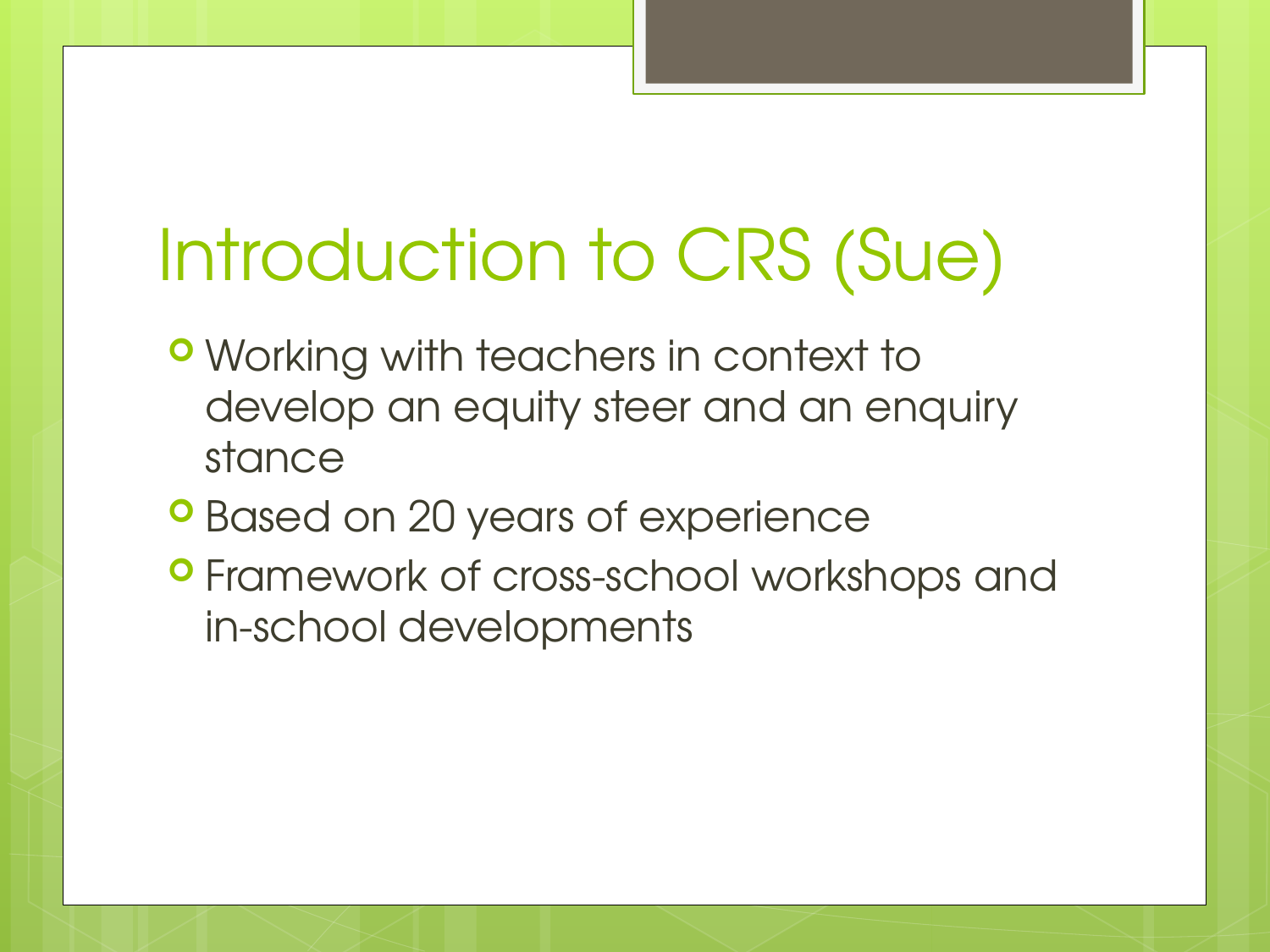

# Introduction to CRS (Sue)
Working with teachers in context to develop an equity steer and an enquiry stance
Based on 20 years of experience
Framework of cross-school workshops and in-school developments